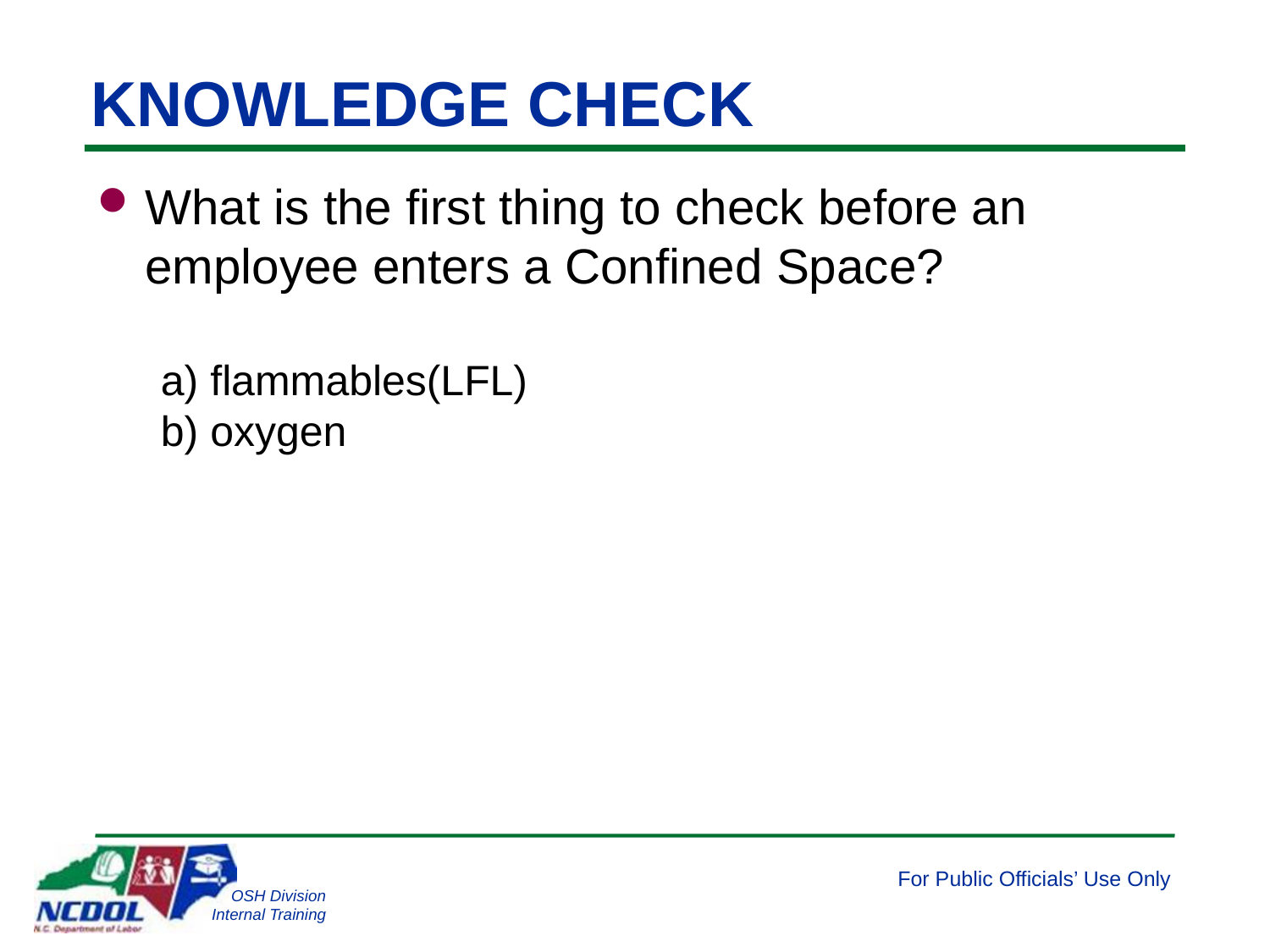

# KNOWLEDGE CHECK
What is the first thing to check before an employee enters a Confined Space?

a) flammables(LFL)
b) oxygen